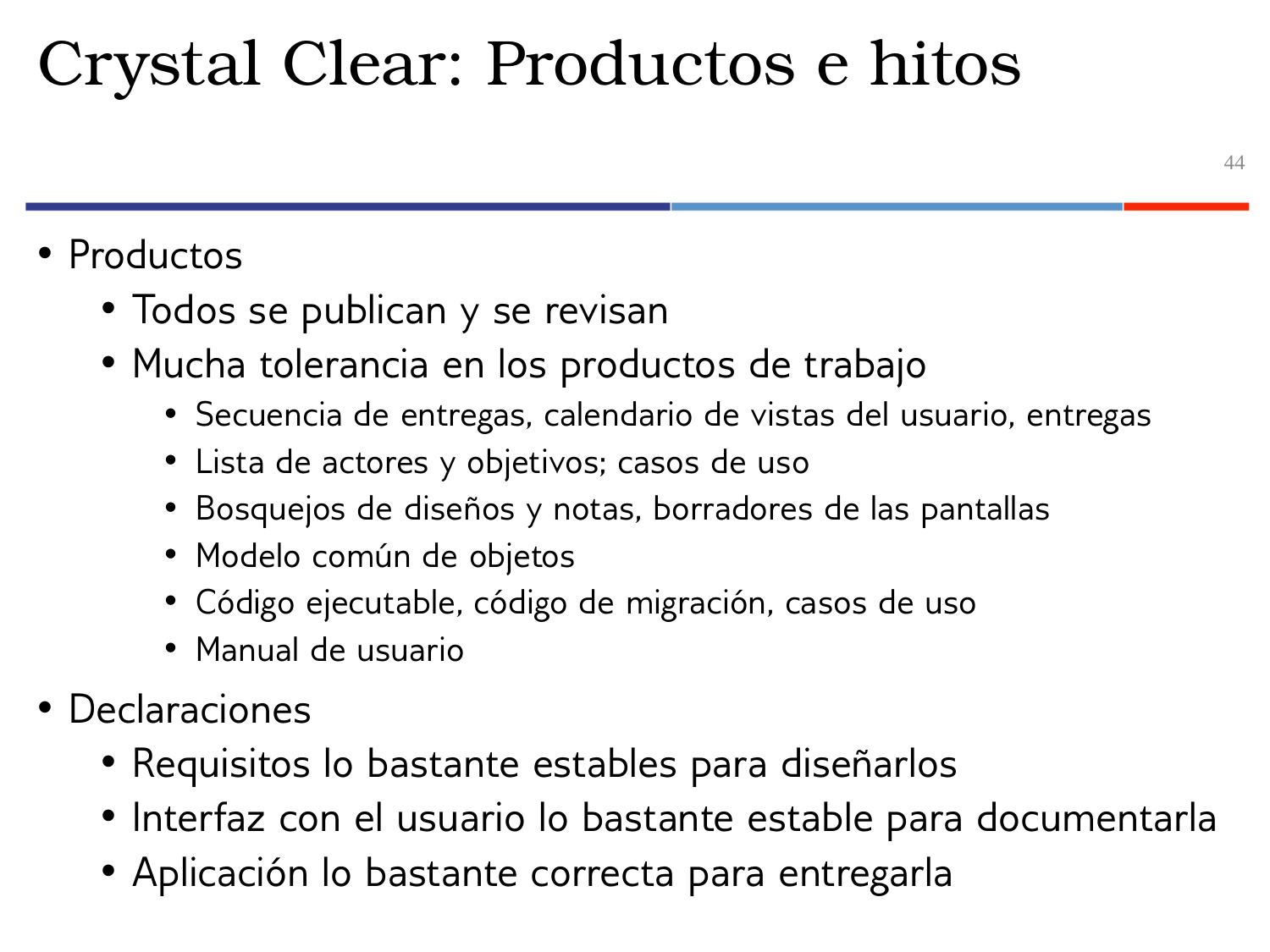

# Crystal Clear: Productos e hitos
44
Productos
Todos se publican y se revisan
Mucha tolerancia en los productos de trabajo
Secuencia de entregas, calendario de vistas del usuario, entregas
Lista de actores y objetivos; casos de uso
Bosquejos de diseños y notas, borradores de las pantallas
Modelo común de objetos
Código ejecutable, código de migración, casos de uso
Manual de usuario
Declaraciones
Requisitos lo bastante estables para diseñarlos
Interfaz con el usuario lo bastante estable para documentarla
Aplicación lo bastante correcta para entregarla